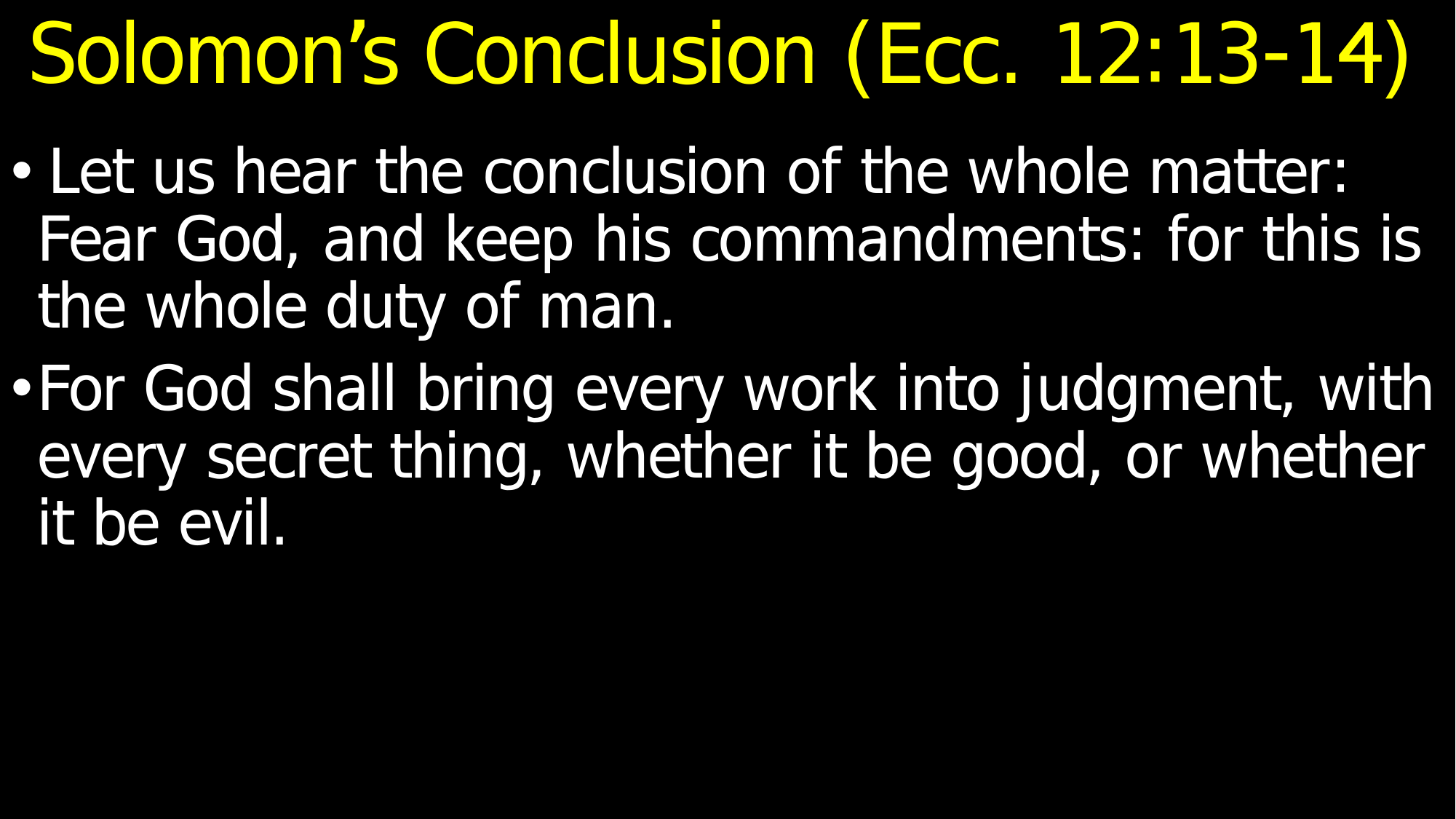

# Solomon’s Conclusion (Ecc. 12:13-14)
 Let us hear the conclusion of the whole matter: Fear God, and keep his commandments: for this is the whole duty of man.
For God shall bring every work into judgment, with every secret thing, whether it be good, or whether it be evil.